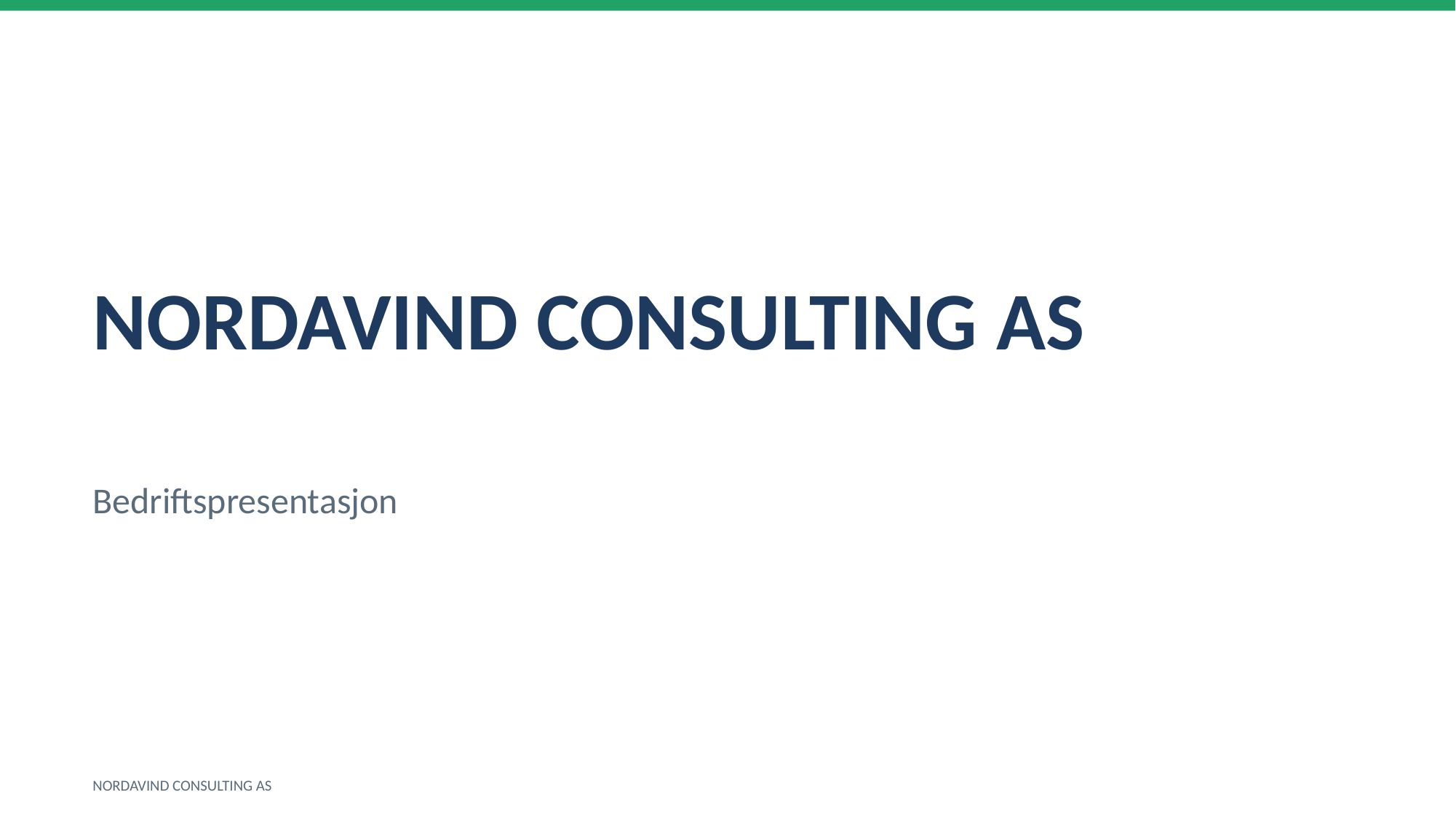

NORDAVIND CONSULTING AS
Bedriftspresentasjon
NORDAVIND CONSULTING AS